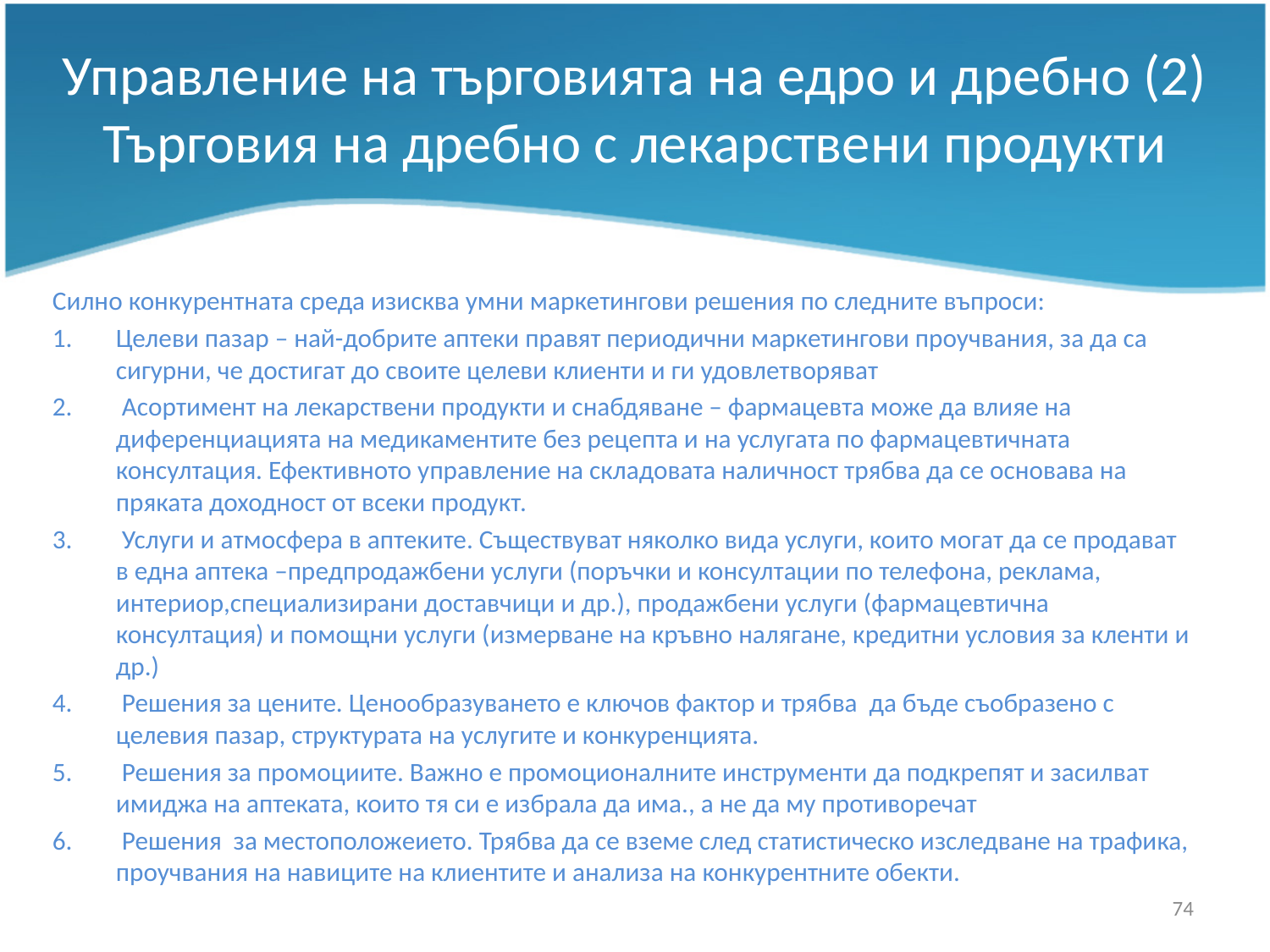

# Управление на търговията на едро и дребно (2) Търговия на дребно с лекарствени продукти
Силно конкурентната среда изисква умни маркетингови решения по следните въпроси:
Целеви пазар – най-добрите аптеки правят периодични маркетингови проучвания, за да са сигурни, че достигат до своите целеви клиенти и ги удовлетворяват
 Асортимент на лекарствени продукти и снабдяване – фармацевта може да влияе на диференциацията на медикаментите без рецепта и на услугата по фармацевтичната консултация. Ефективното управление на складовата наличност трябва да се основава на пряката доходност от всеки продукт.
 Услуги и атмосфера в аптеките. Съществуват няколко вида услуги, които могат да се продават в една аптека –предпродажбени услуги (поръчки и консултации по телефона, реклама, интериор,специализирани доставчици и др.), продажбени услуги (фармацевтична консултация) и помощни услуги (измерване на кръвно налягане, кредитни условия за кленти и др.)
 Решения за цените. Ценообразуването е ключов фактор и трябва  да бъде съобразено с целевия пазар, структурата на услугите и конкуренцията.
 Решения за промоциите. Важно е промоционалните инструменти да подкрепят и засилват имиджа на аптеката, които тя си е избрала да има., а не да му противоречат
 Решения  за местоположеието. Трябва да се вземе след статистическо изследване на трафика, проучвания на навиците на клиентите и анализа на конкурентните обекти.

74